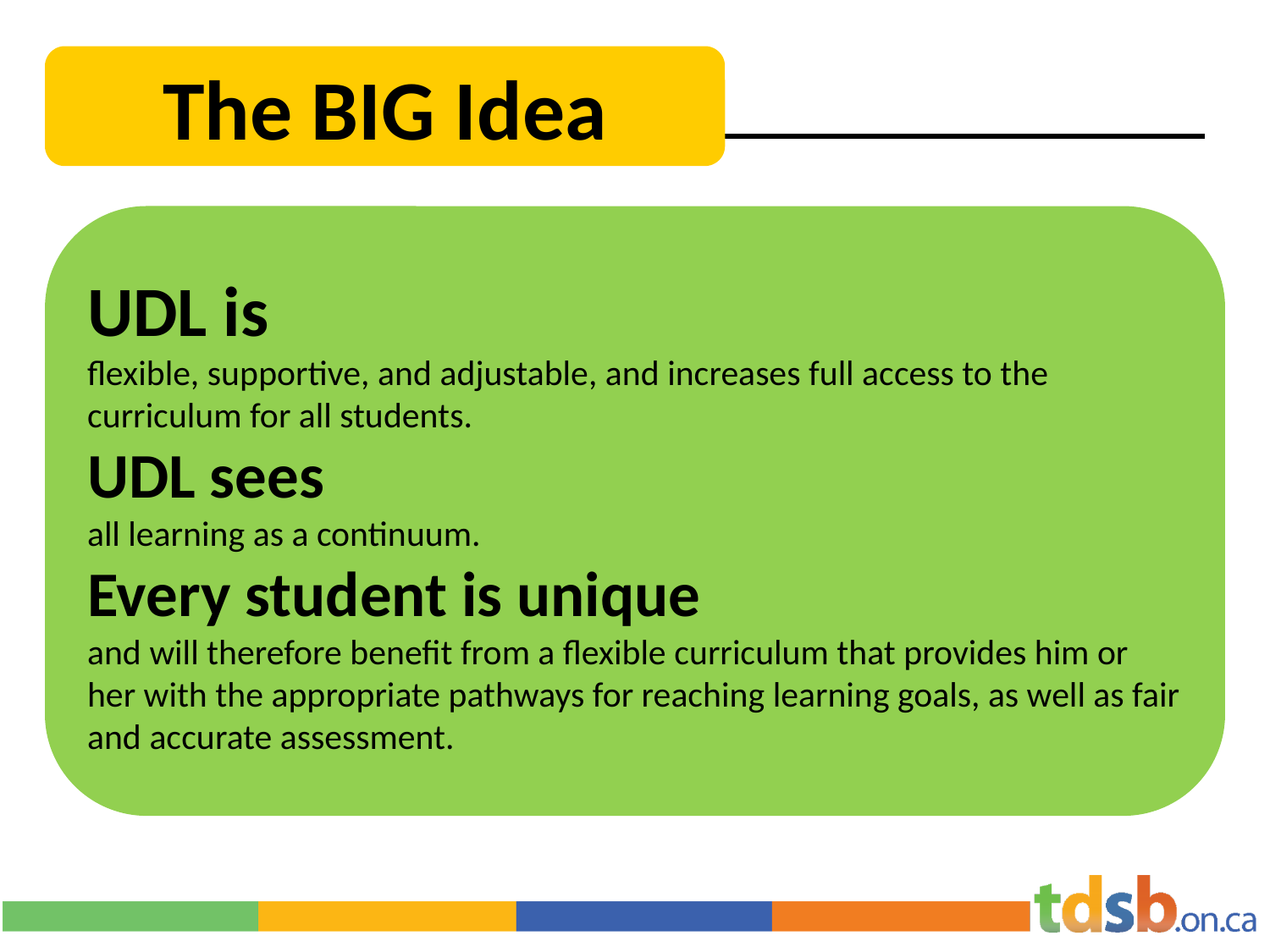

The BIG Idea
UDL is
flexible, supportive, and adjustable, and increases full access to the curriculum for all students.
UDL sees
all learning as a continuum.
Every student is unique
and will therefore benefit from a flexible curriculum that provides him or her with the appropriate pathways for reaching learning goals, as well as fair and accurate assessment.